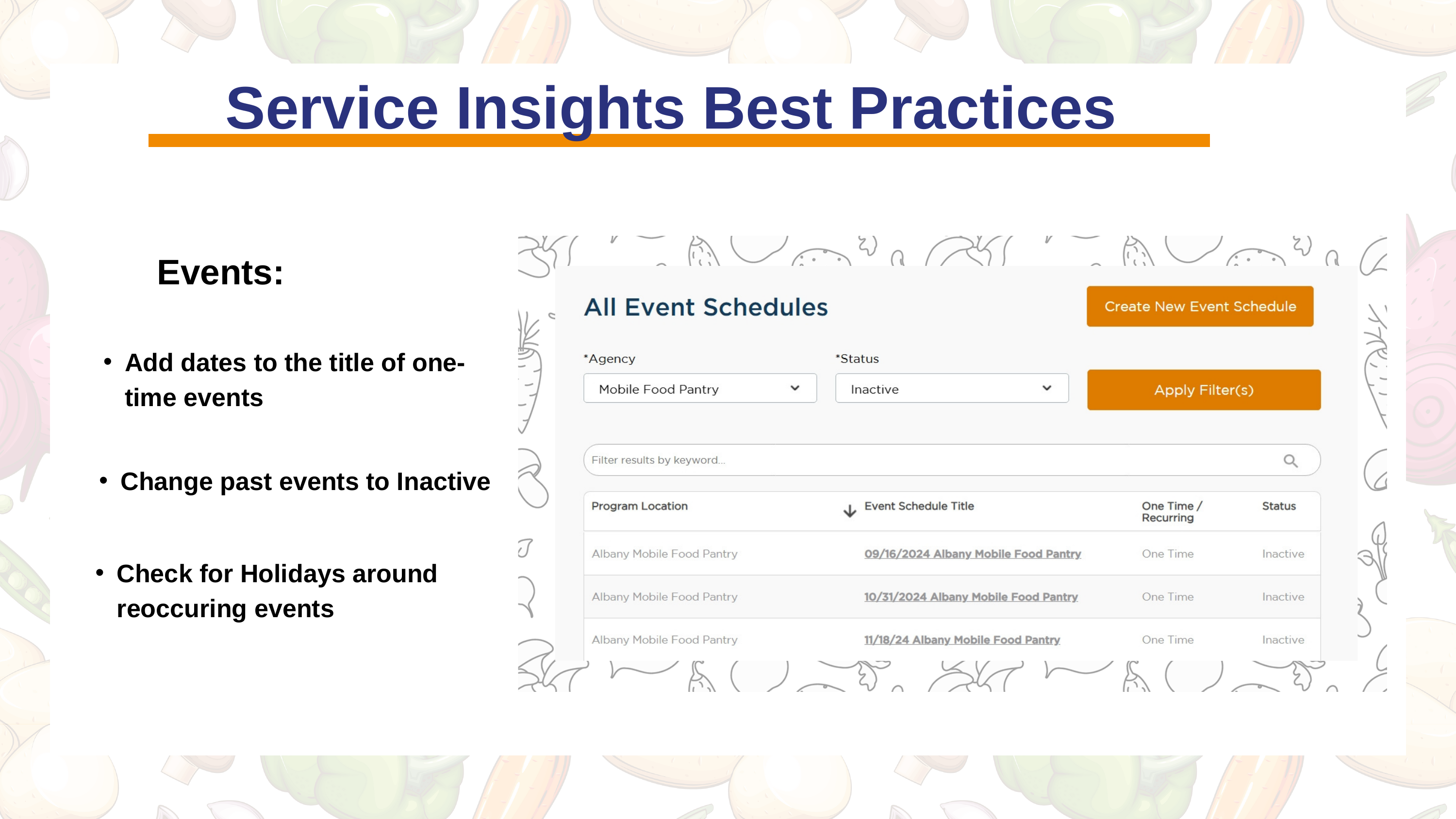

Service Insights Best Practices

Events:
Add dates to the title of one-time events
Change past events to Inactive
Check for Holidays around reoccuring events